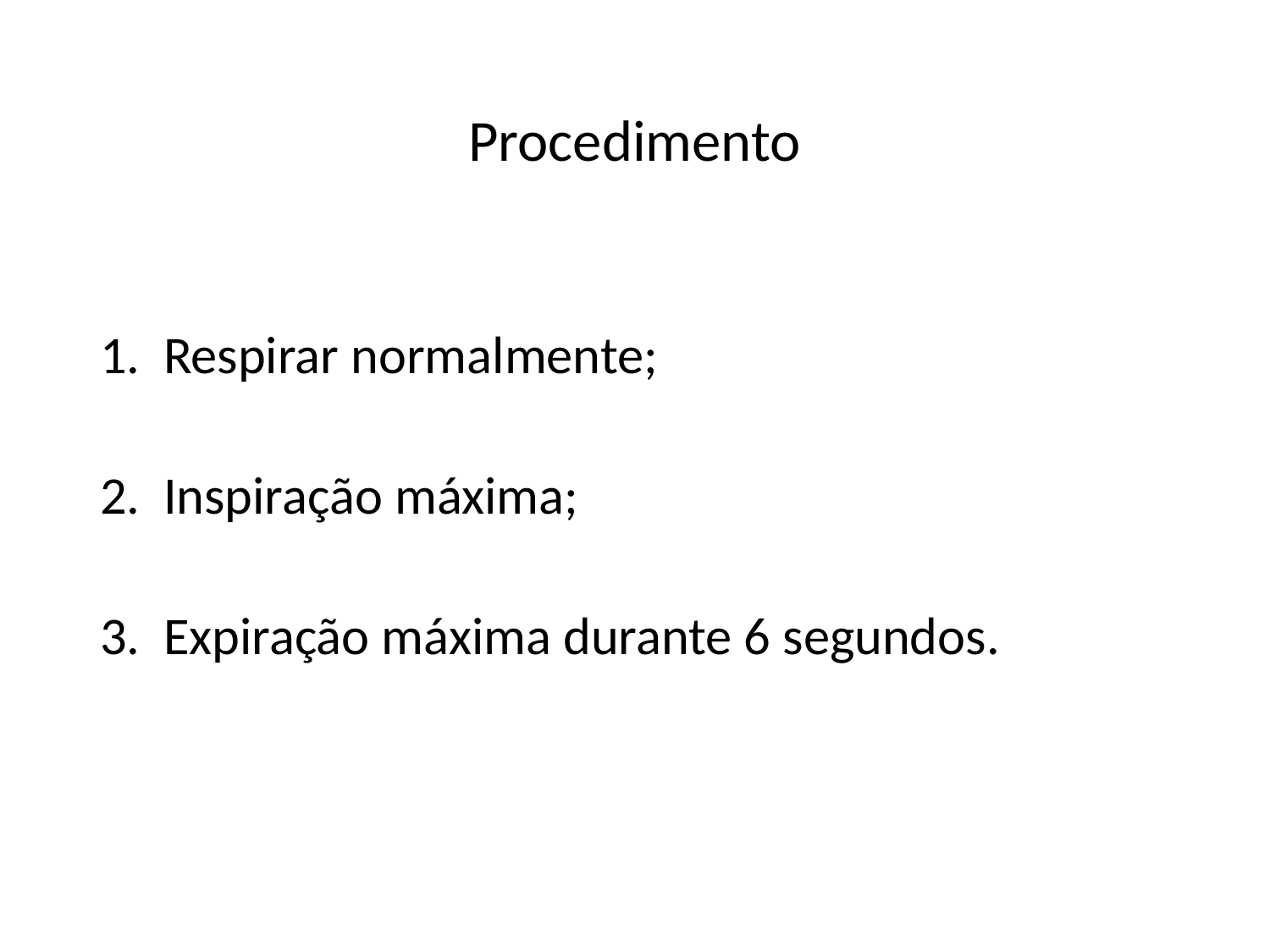

# Procedimento
Respirar normalmente;

Inspiração máxima;

Expiração máxima durante 6 segundos.